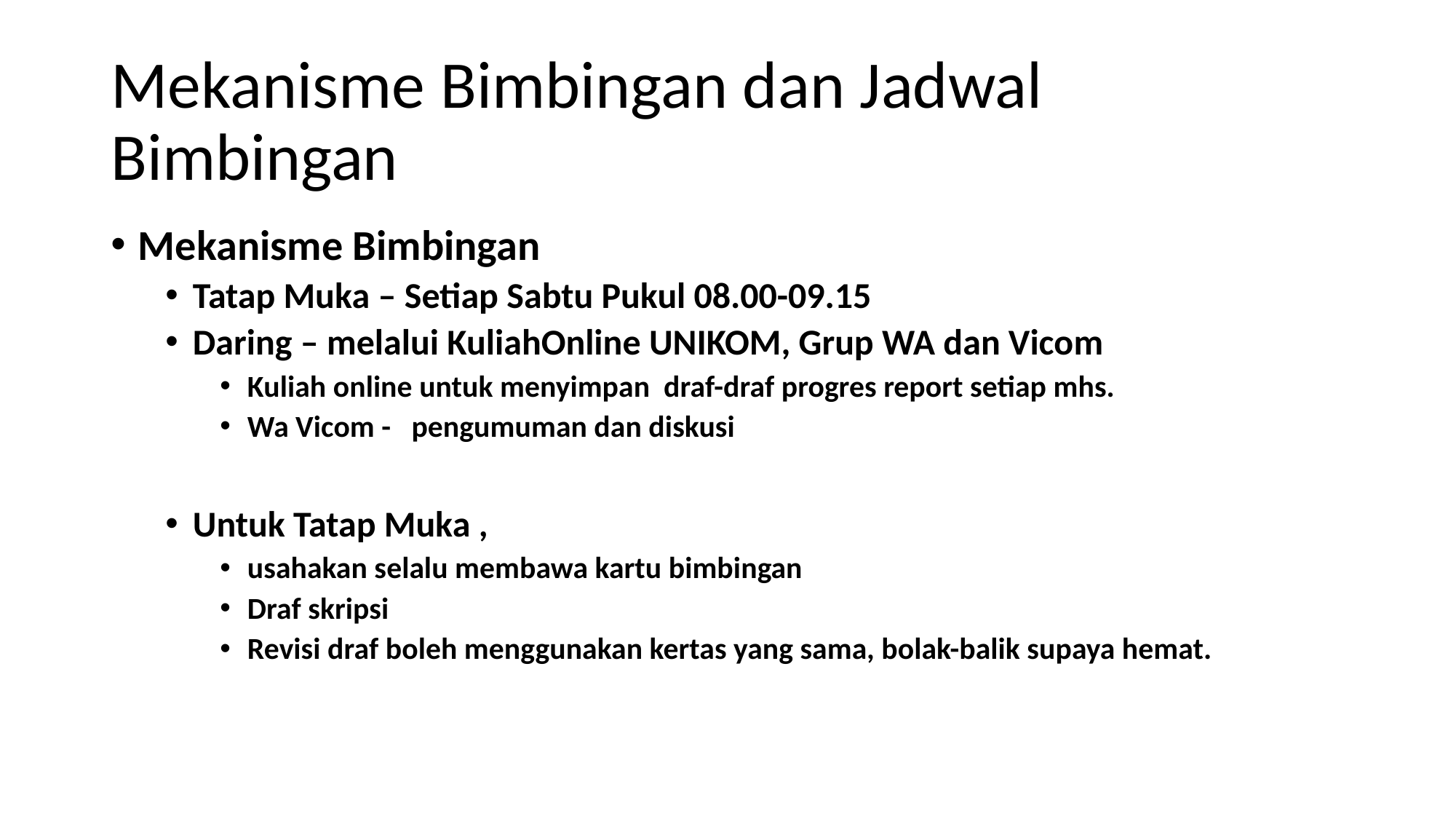

# Mekanisme Bimbingan dan Jadwal Bimbingan
Mekanisme Bimbingan
Tatap Muka – Setiap Sabtu Pukul 08.00-09.15
Daring – melalui KuliahOnline UNIKOM, Grup WA dan Vicom
Kuliah online untuk menyimpan  draf-draf progres report setiap mhs.
Wa Vicom -   pengumuman dan diskusi

Untuk Tatap Muka ,
usahakan selalu membawa kartu bimbingan
Draf skripsi
Revisi draf boleh menggunakan kertas yang sama, bolak-balik supaya hemat.